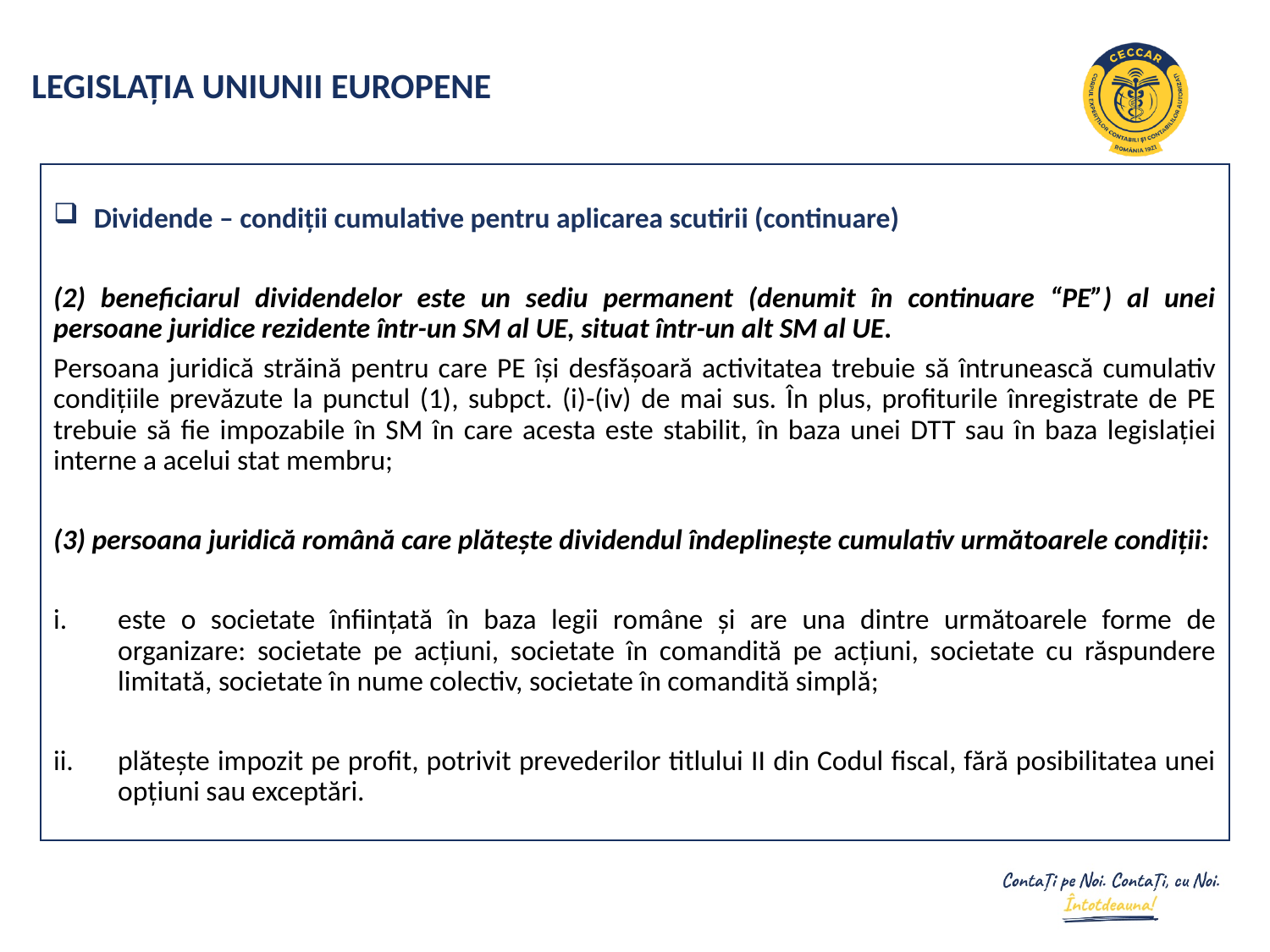

# LEGISLAȚIA UNIUNII EUROPENE

   Dividende – condiții cumulative pentru aplicarea scutirii (continuare)

(2) beneficiarul dividendelor este un sediu permanent (denumit în continuare “PE”) al unei persoane juridice rezidente într-un SM al UE, situat într-un alt SM al UE.
Persoana juridică străină pentru care PE își desfășoară activitatea trebuie să întrunească cumulativ condițiile prevăzute la punctul (1), subpct. (i)-(iv) de mai sus. În plus, profiturile înregistrate de PE trebuie să fie impozabile în SM în care acesta este stabilit, în baza unei DTT sau în baza legislației interne a acelui stat membru;

(3) persoana juridică română care plătește dividendul îndeplinește cumulativ următoarele condiții:

este o societate înființată în baza legii române și are una dintre următoarele forme de organizare: societate pe acțiuni, societate în comandită pe acțiuni, societate cu răspundere limitată, societate în nume colectiv, societate în comandită simplă;

plătește impozit pe profit, potrivit prevederilor titlului II din Codul fiscal, fără posibilitatea unei opțiuni sau exceptări.